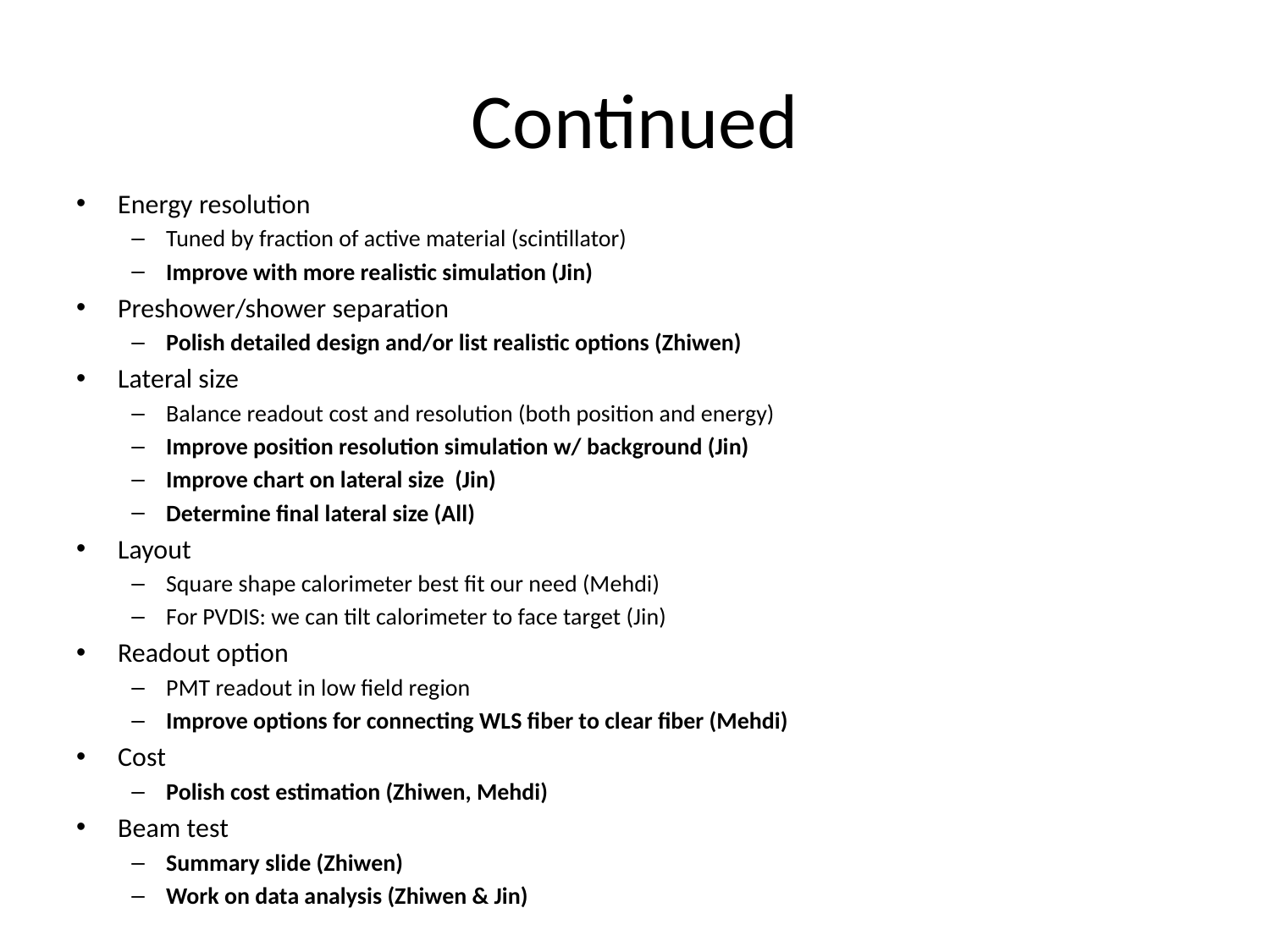

# Continued
Energy resolution
Tuned by fraction of active material (scintillator)
Improve with more realistic simulation (Jin)
Preshower/shower separation
Polish detailed design and/or list realistic options (Zhiwen)
Lateral size
Balance readout cost and resolution (both position and energy)
Improve position resolution simulation w/ background (Jin)
Improve chart on lateral size  (Jin)
Determine final lateral size (All)
Layout
Square shape calorimeter best fit our need (Mehdi)
For PVDIS: we can tilt calorimeter to face target (Jin)
Readout option
PMT readout in low field region
Improve options for connecting WLS fiber to clear fiber (Mehdi)
Cost
Polish cost estimation (Zhiwen, Mehdi)
Beam test
Summary slide (Zhiwen)
Work on data analysis (Zhiwen & Jin)